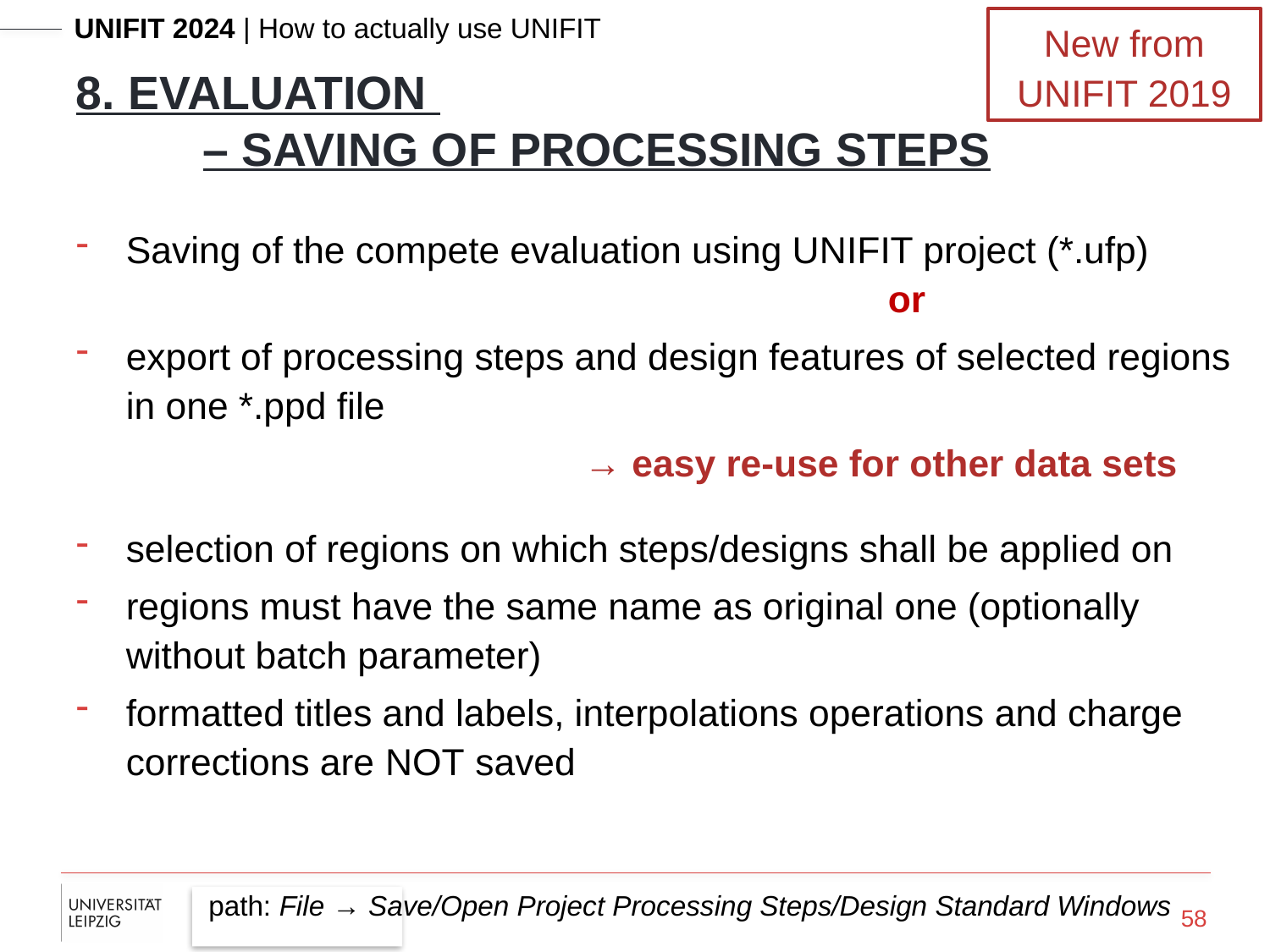

New from UNIFIT 2019
8. Evaluation
	– Saving of Processing steps
Saving of the compete evaluation using UNIFIT project (*.ufp)
						or
export of processing steps and design features of selected regions in one *.ppd file
				→ easy re-use for other data sets

selection of regions on which steps/designs shall be applied on
regions must have the same name as original one (optionally without batch parameter)
formatted titles and labels, interpolations operations and charge corrections are not saved
path: File → Save/Open Project Processing Steps/Design Standard Windows

58